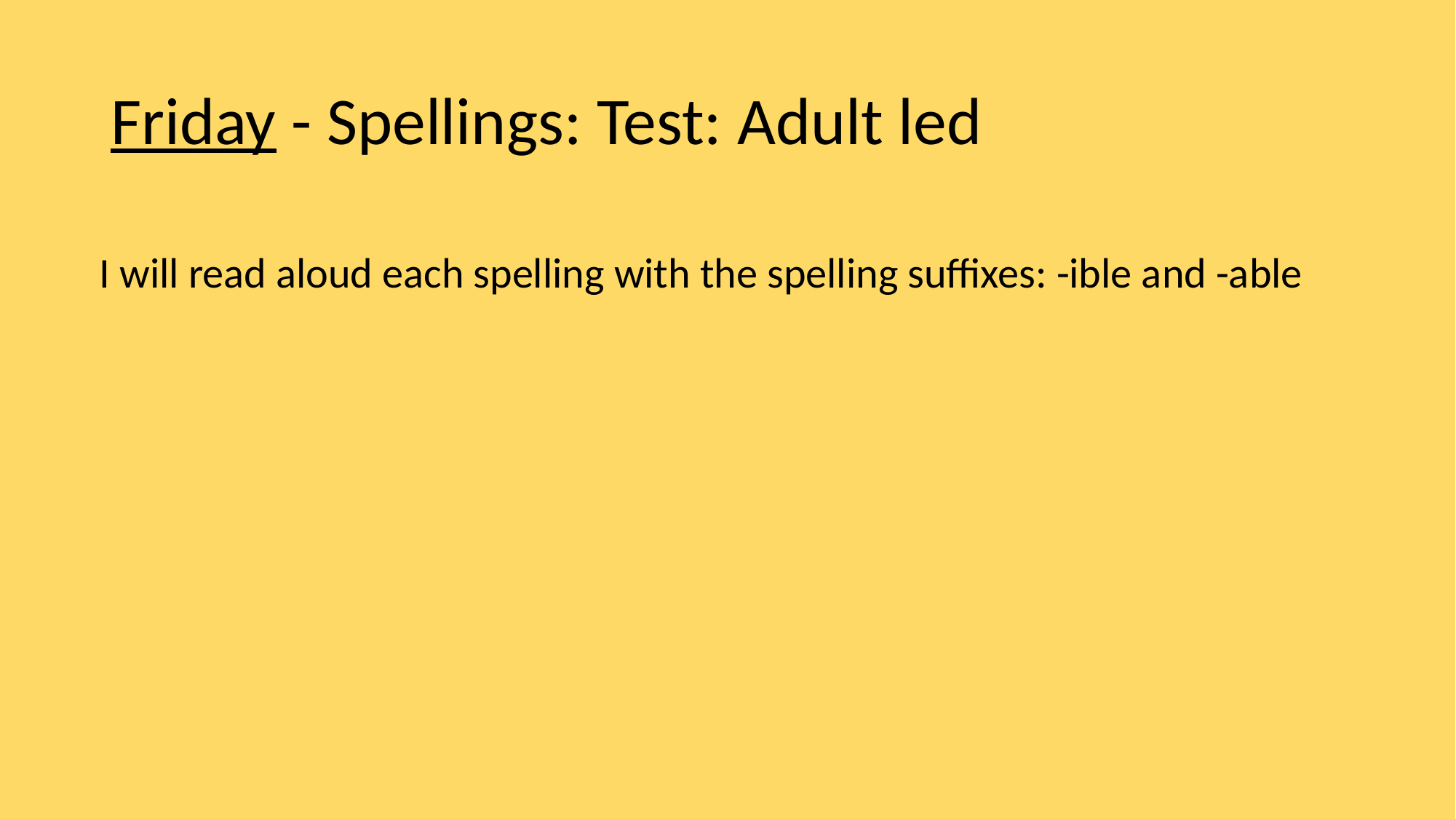

# Friday - Spellings: Test: Adult led
I will read aloud each spelling with the spelling suffixes: -ible and -able